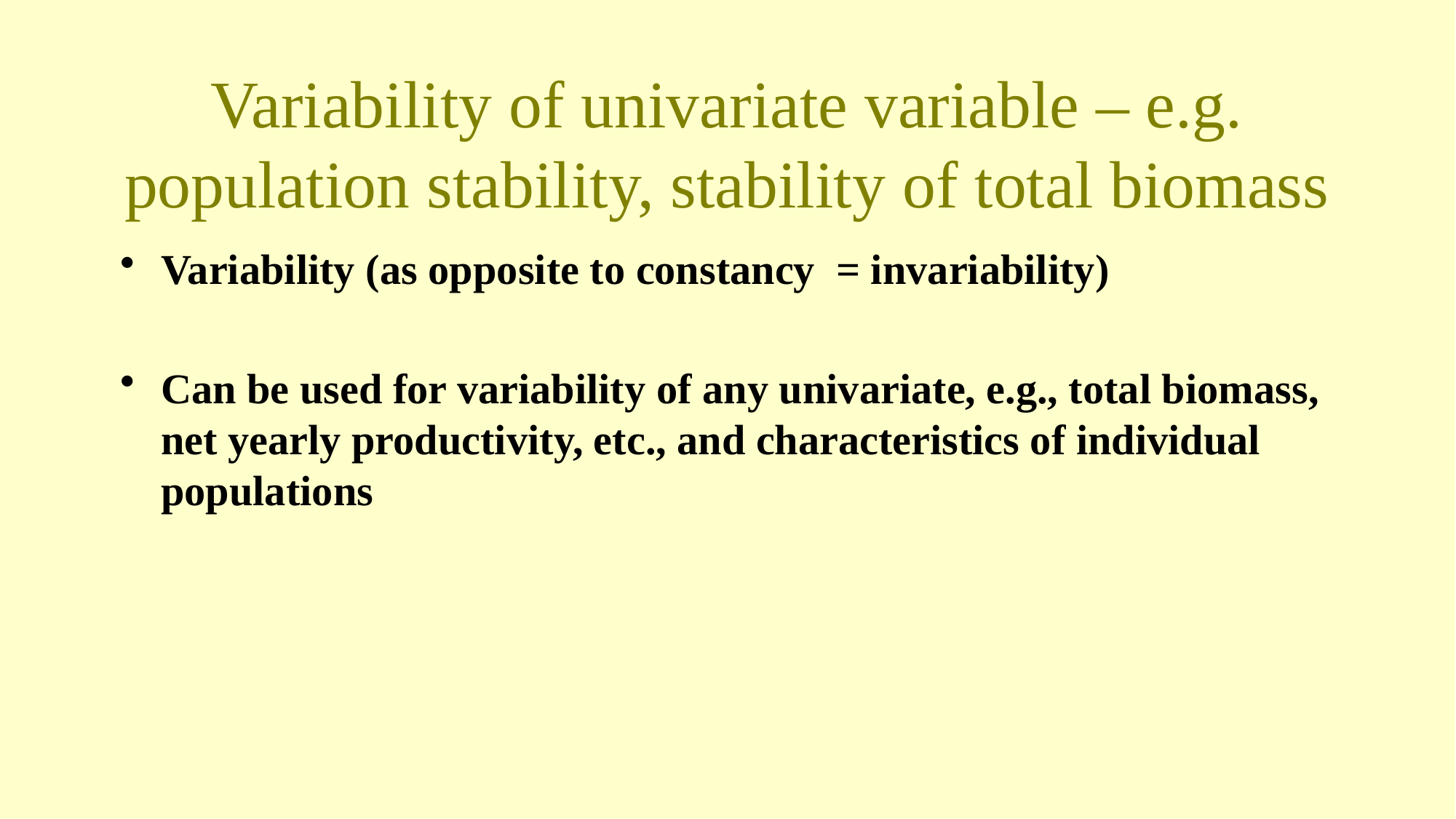

# Variability of univariate variable – e.g. population stability, stability of total biomass
Variability (as opposite to constancy  = invariability)

Can be used for variability of any univariate, e.g., total biomass, net yearly productivity, etc., and characteristics of individual populations